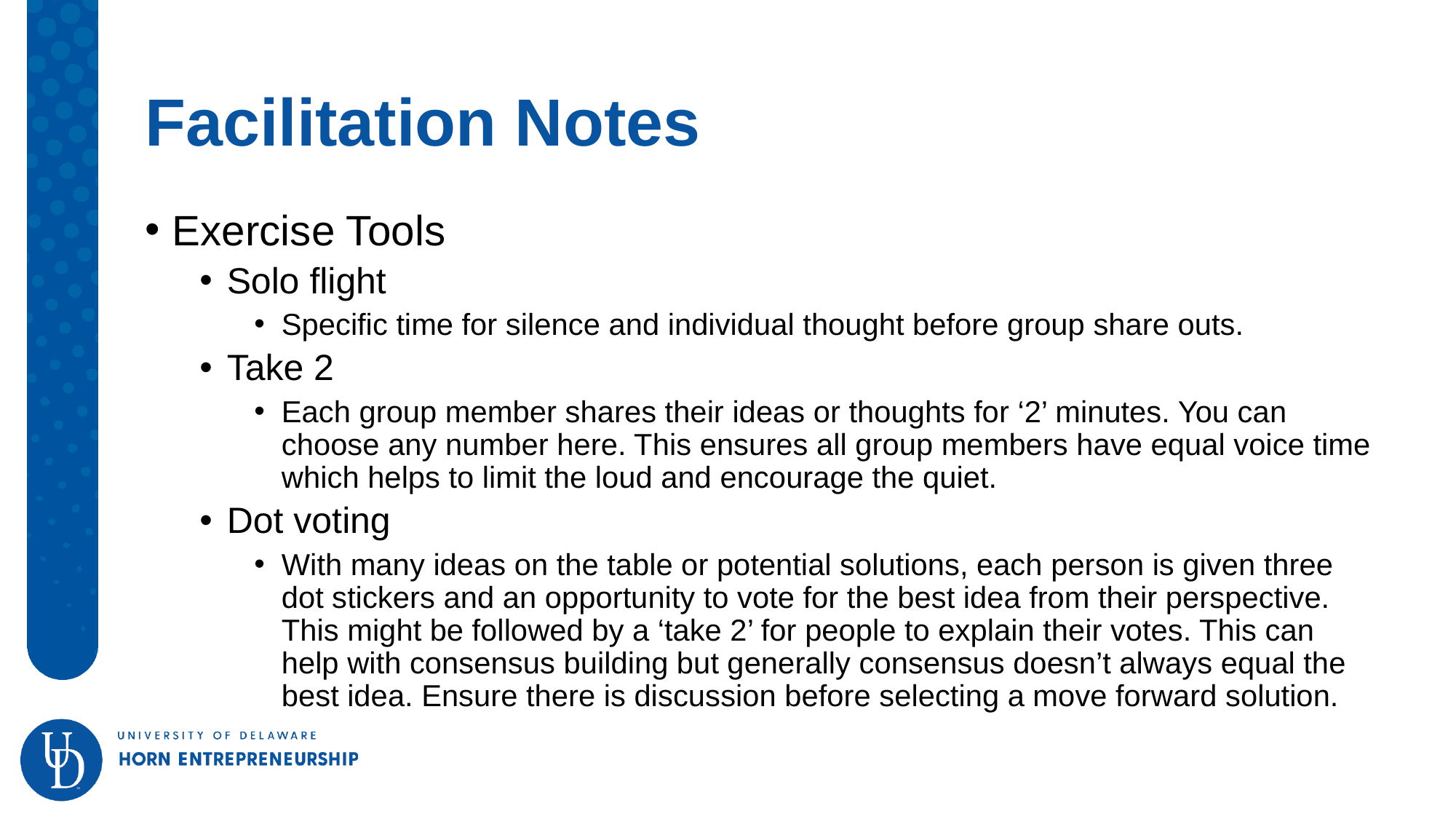

# Facilitation Notes
Exercise Tools
Solo flight
Specific time for silence and individual thought before group share outs.
Take 2
Each group member shares their ideas or thoughts for ‘2’ minutes. You can choose any number here. This ensures all group members have equal voice time which helps to limit the loud and encourage the quiet.
Dot voting
With many ideas on the table or potential solutions, each person is given three dot stickers and an opportunity to vote for the best idea from their perspective. This might be followed by a ‘take 2’ for people to explain their votes. This can help with consensus building but generally consensus doesn’t always equal the best idea. Ensure there is discussion before selecting a move forward solution.